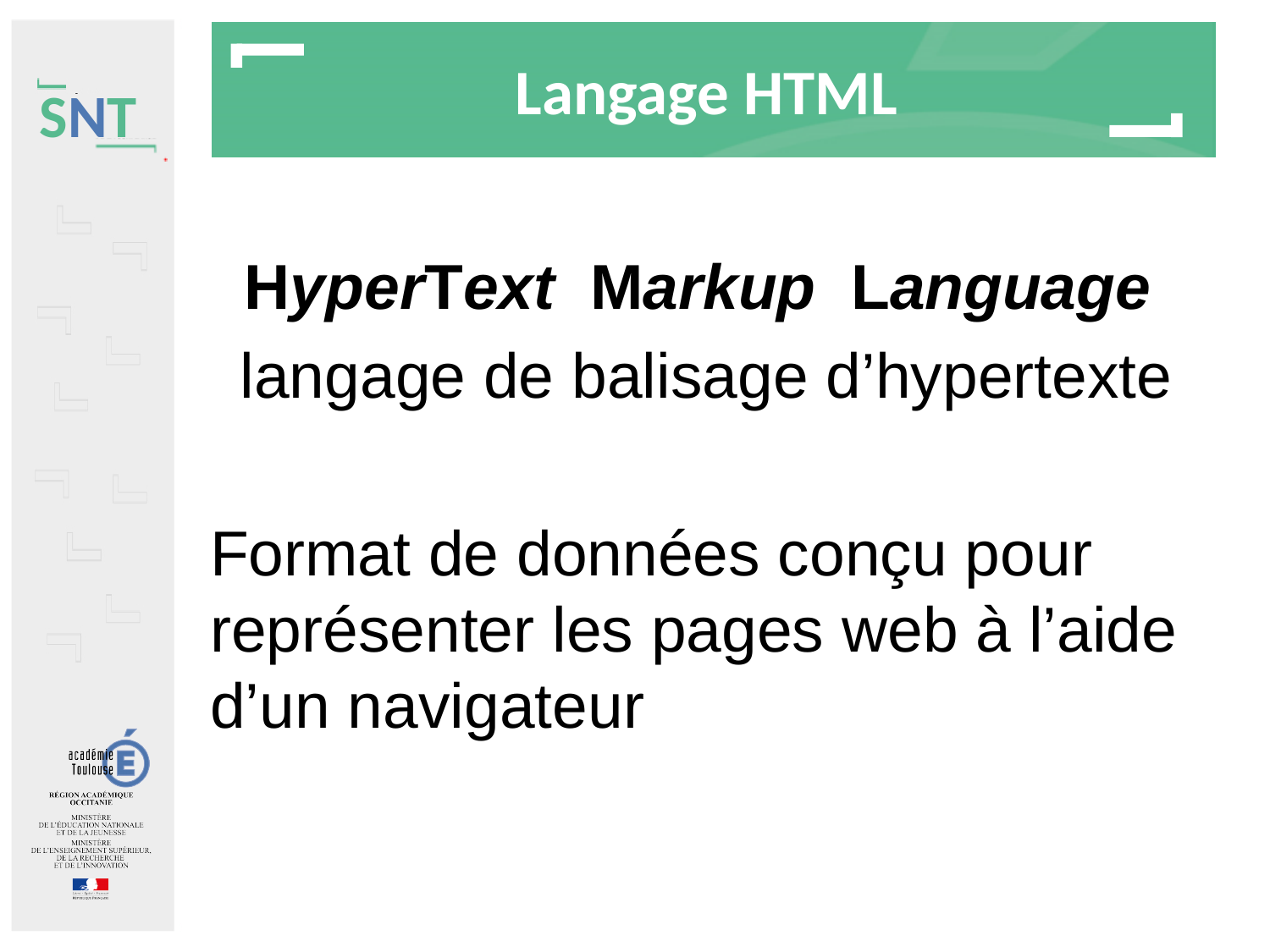

Beaucoup des liens (liens hypertextes) du web sont construits avec l'URL de la ressource pointée.
Langage HTML
HyperText  Markup  Language
langage de balisage d’hypertexte

Format de données conçu pour représenter les pages web à l’aide d’un navigateur